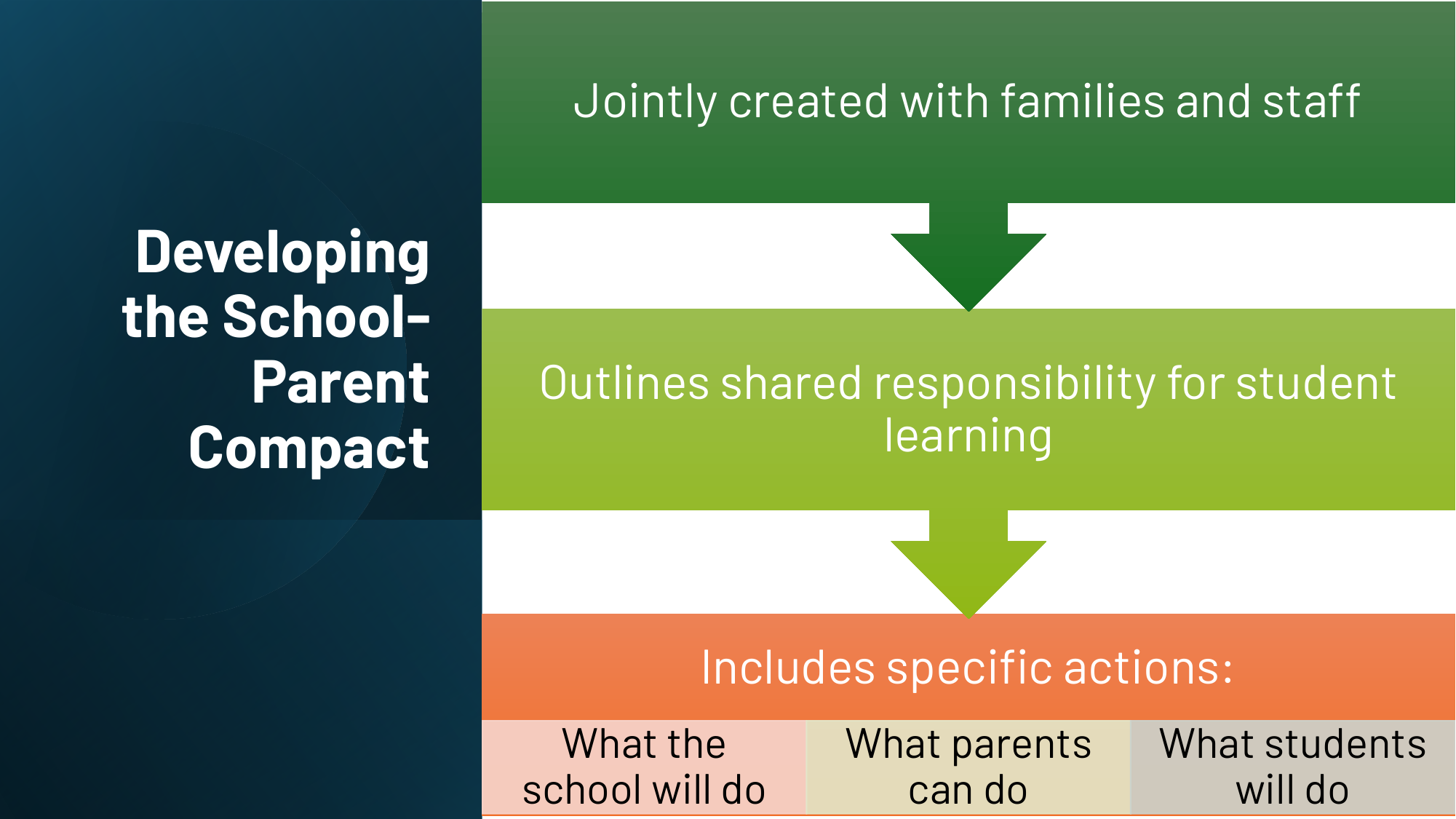

Includes specific actions:
What the school will do
What parents can do
What students will do
Outlines shared responsibility for student learning
Jointly created with families and staff

# Developing the School-Parent Compact